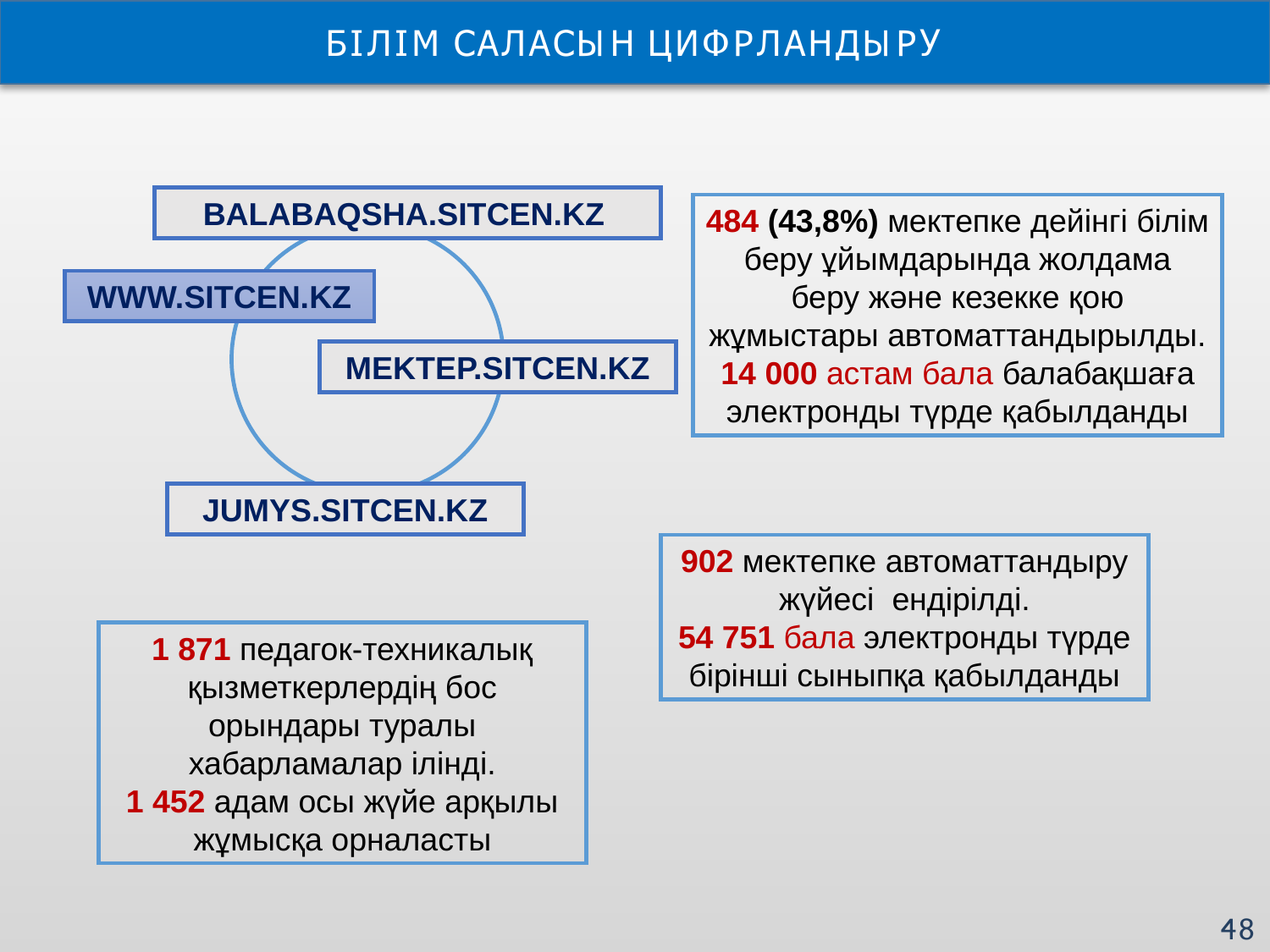

БІЛІМ САЛАСЫН ЦИФРЛАНДЫРУ
balabaqsha.sitcen.kz
484 (43,8%) мектепке дейінгі білім беру ұйымдарында жолдама беру және кезекке қою жұмыстары автоматтандырылды.
14 000 астам бала балабақшаға электронды түрде қабылданды

WWW.SITCEN.KZ
MEKTEP.SITCEN.KZ
JUMYS.SITCEN.KZ
902 мектепке автоматтандыру жүйесі  ендірілді.
54 751 бала электронды түрде бірінші сыныпқа қабылданды
1 871 педагок-техникалық қызметкерлердің бос орындары туралы хабарламалар ілінді.
1 452 адам осы жүйе арқылы жұмысқа орналасты
48